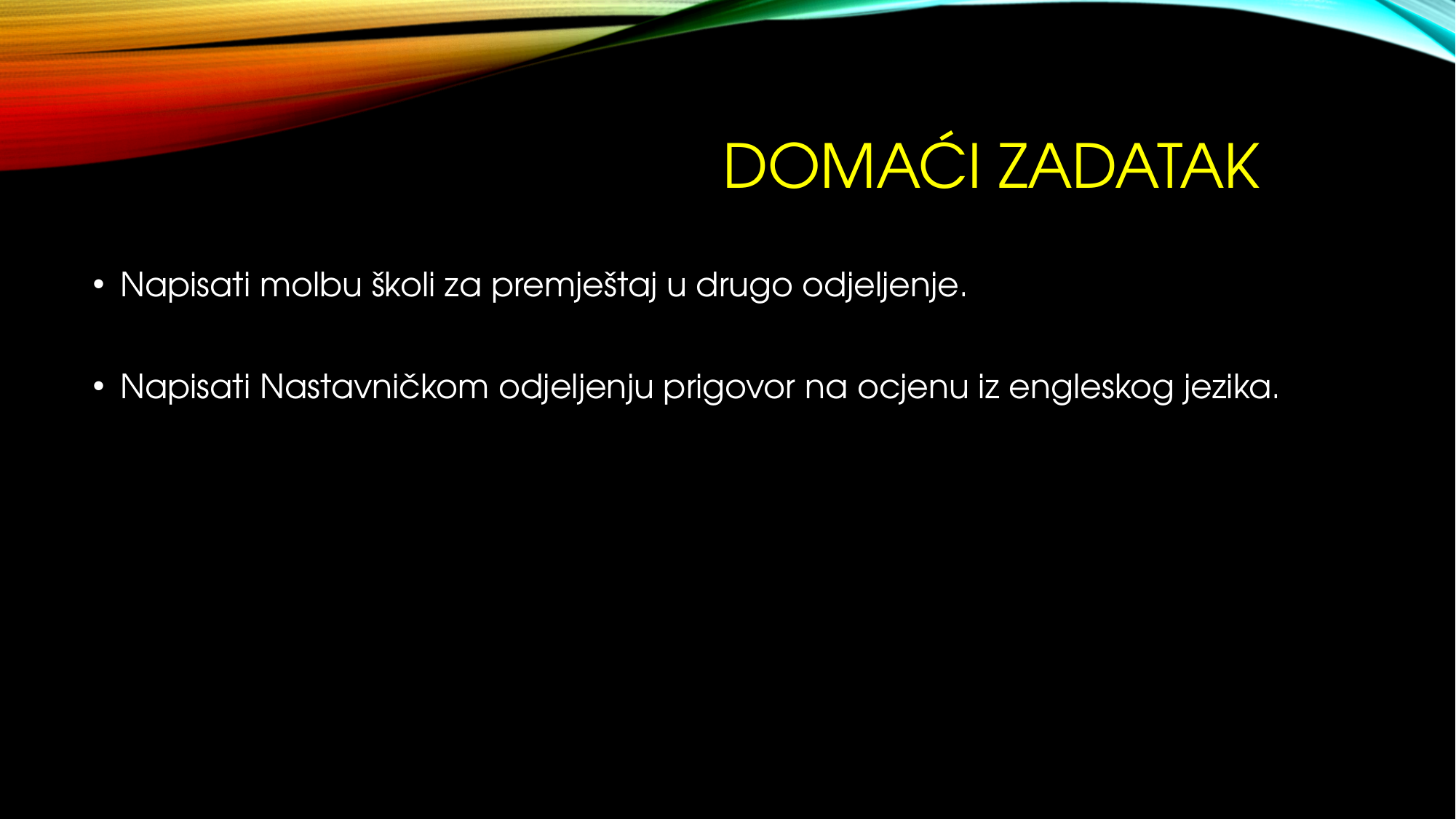

# Domaći zadatak
Napisati molbu školi za premještaj u drugo odjeljenje.

Napisati Nastavničkom odjeljenju prigovor na ocjenu iz engleskog jezika.